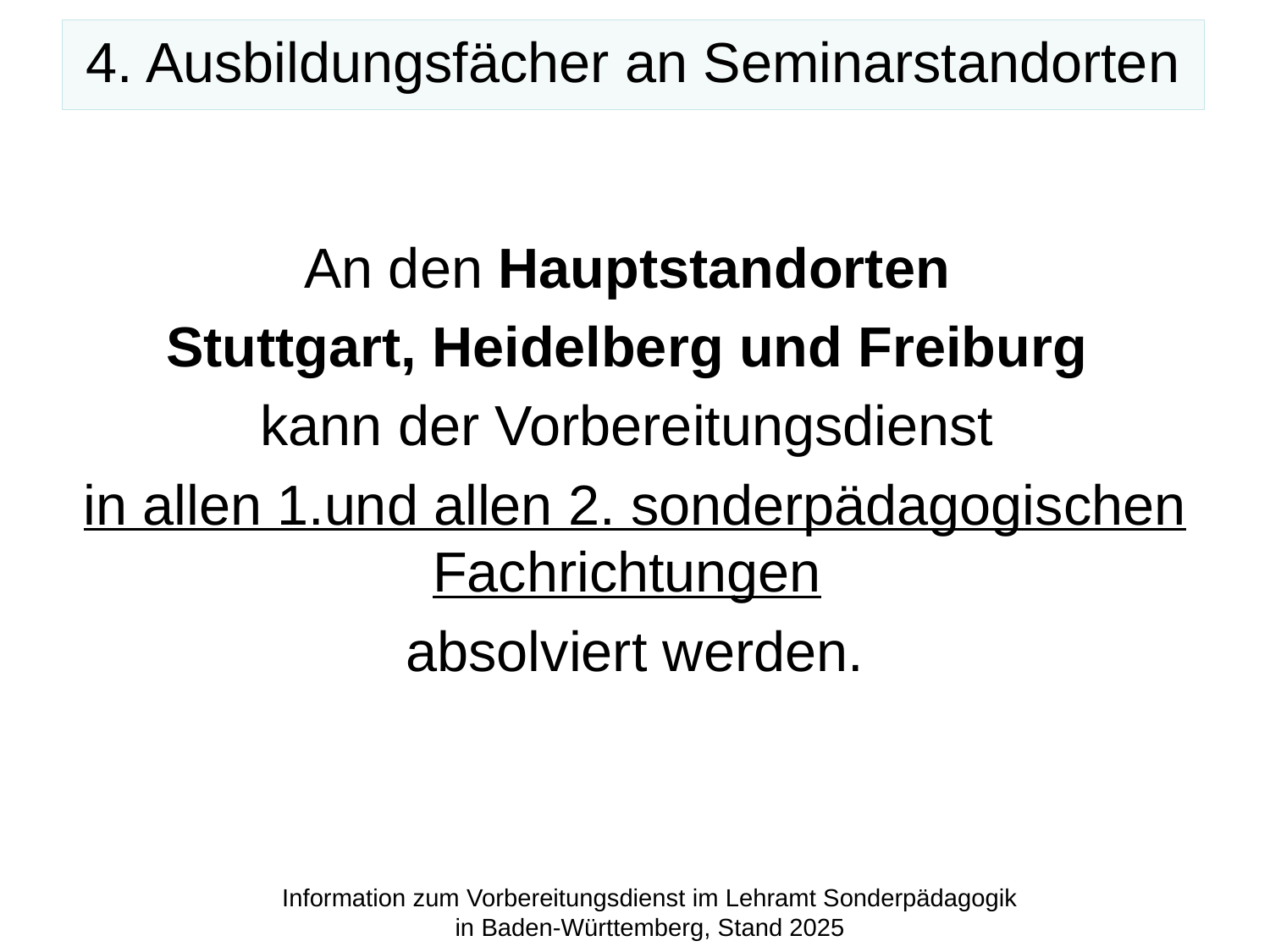

# 4. Ausbildungsfächer an Seminarstandorten

An den Hauptstandorten
Stuttgart, Heidelberg und Freiburg
kann der Vorbereitungsdienst
in allen 1.und allen 2. sonderpädagogischen Fachrichtungen
absolviert werden.

Information zum Vorbereitungsdienst im Lehramt Sonderpädagogik in Baden-Württemberg, Stand 2025